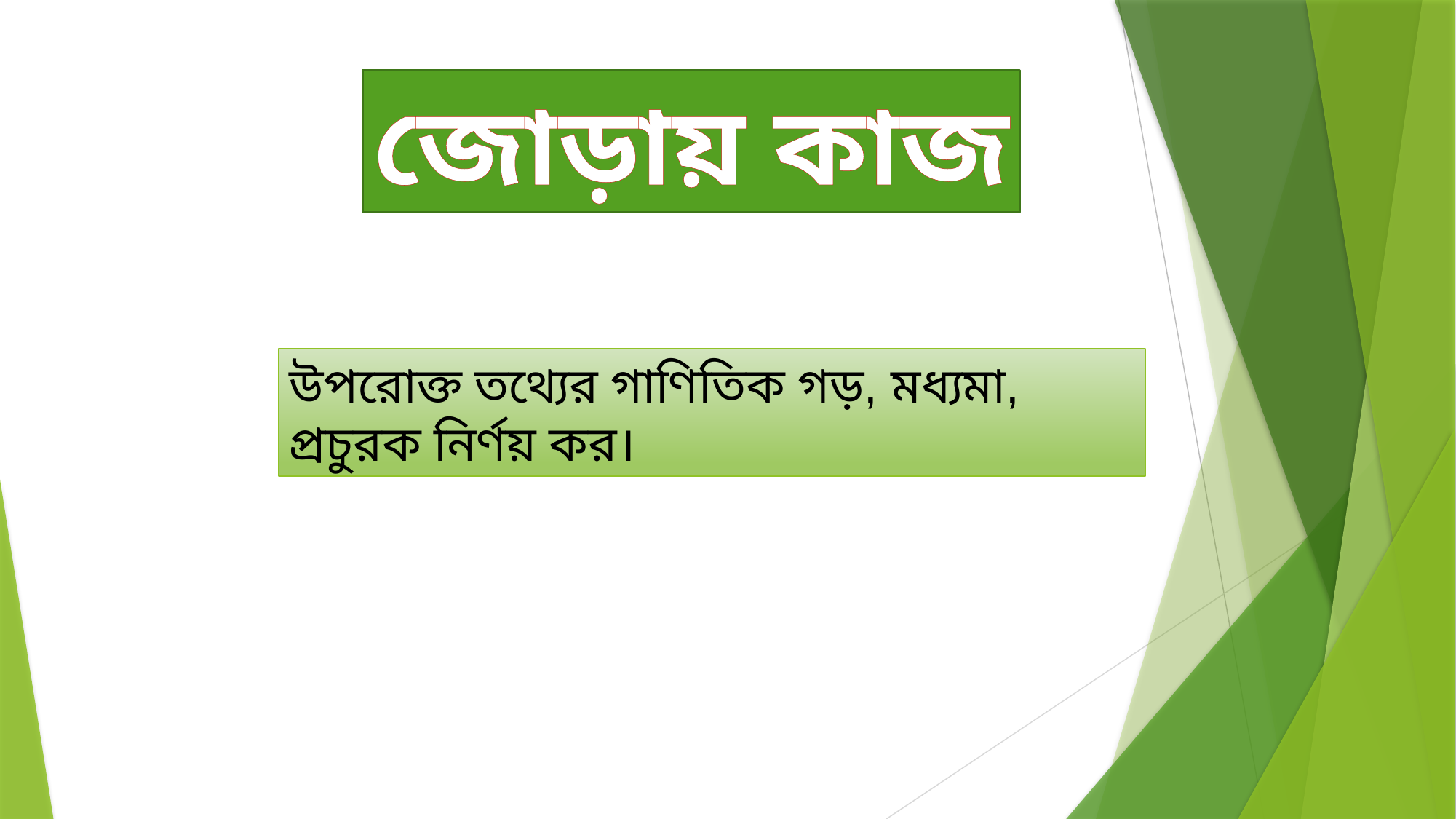

জোড়ায় কাজ
উপরোক্ত তথ্যের গাণিতিক গড়, মধ্যমা, প্রচুরক নির্ণয় কর।